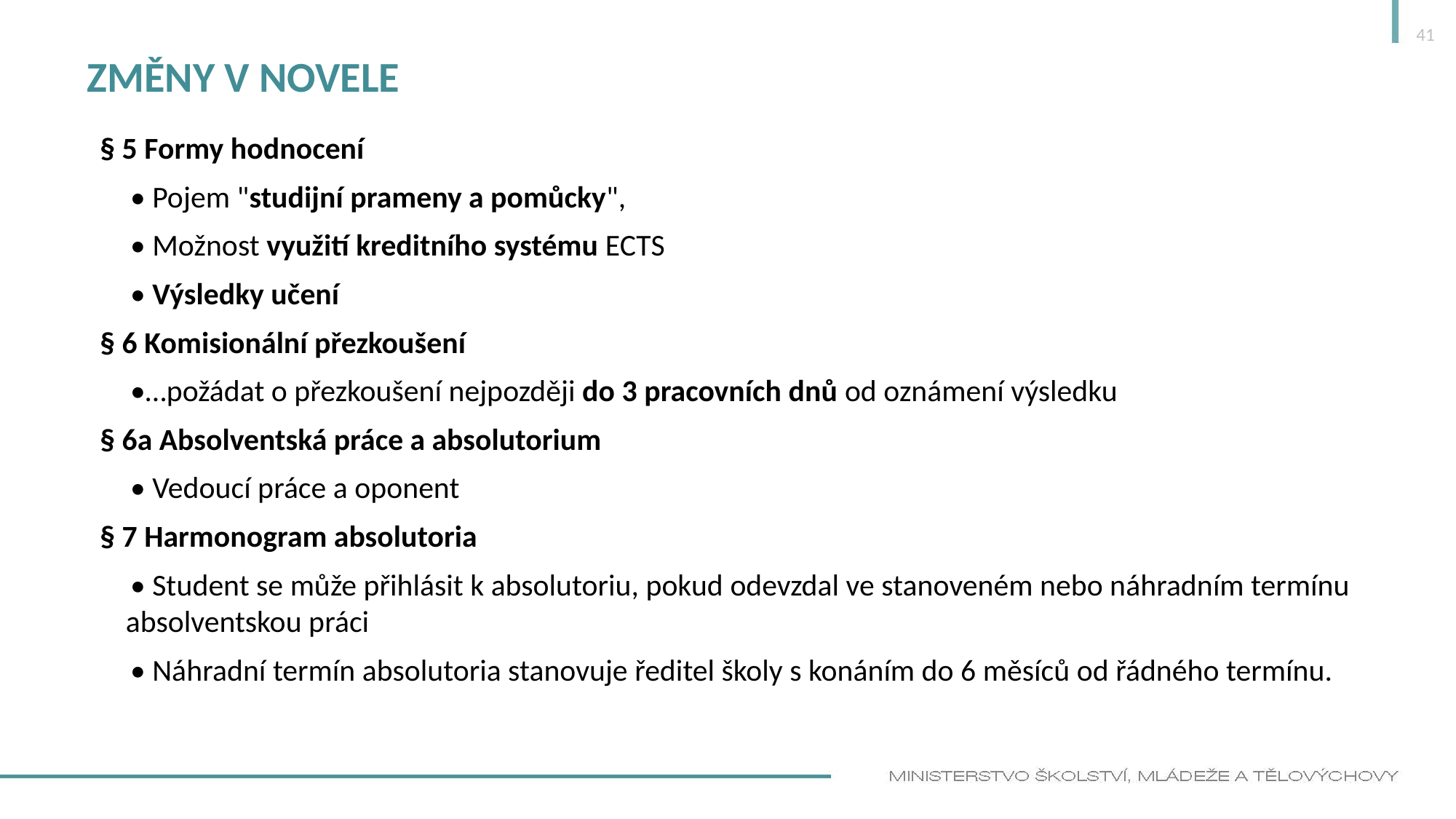

41
# Změny v novele
§ 5 Formy hodnocení
 • Pojem "studijní prameny a pomůcky",
 • Možnost využití kreditního systému ECTS
 • Výsledky učení
§ 6 Komisionální přezkoušení
 •…požádat o přezkoušení nejpozději do 3 pracovních dnů od oznámení výsledku
§ 6a Absolventská práce a absolutorium
 • Vedoucí práce a oponent
§ 7 Harmonogram absolutoria
 • Student se může přihlásit k absolutoriu, pokud odevzdal ve stanoveném nebo náhradním termínu absolventskou práci
 • Náhradní termín absolutoria stanovuje ředitel školy s konáním do 6 měsíců od řádného termínu.